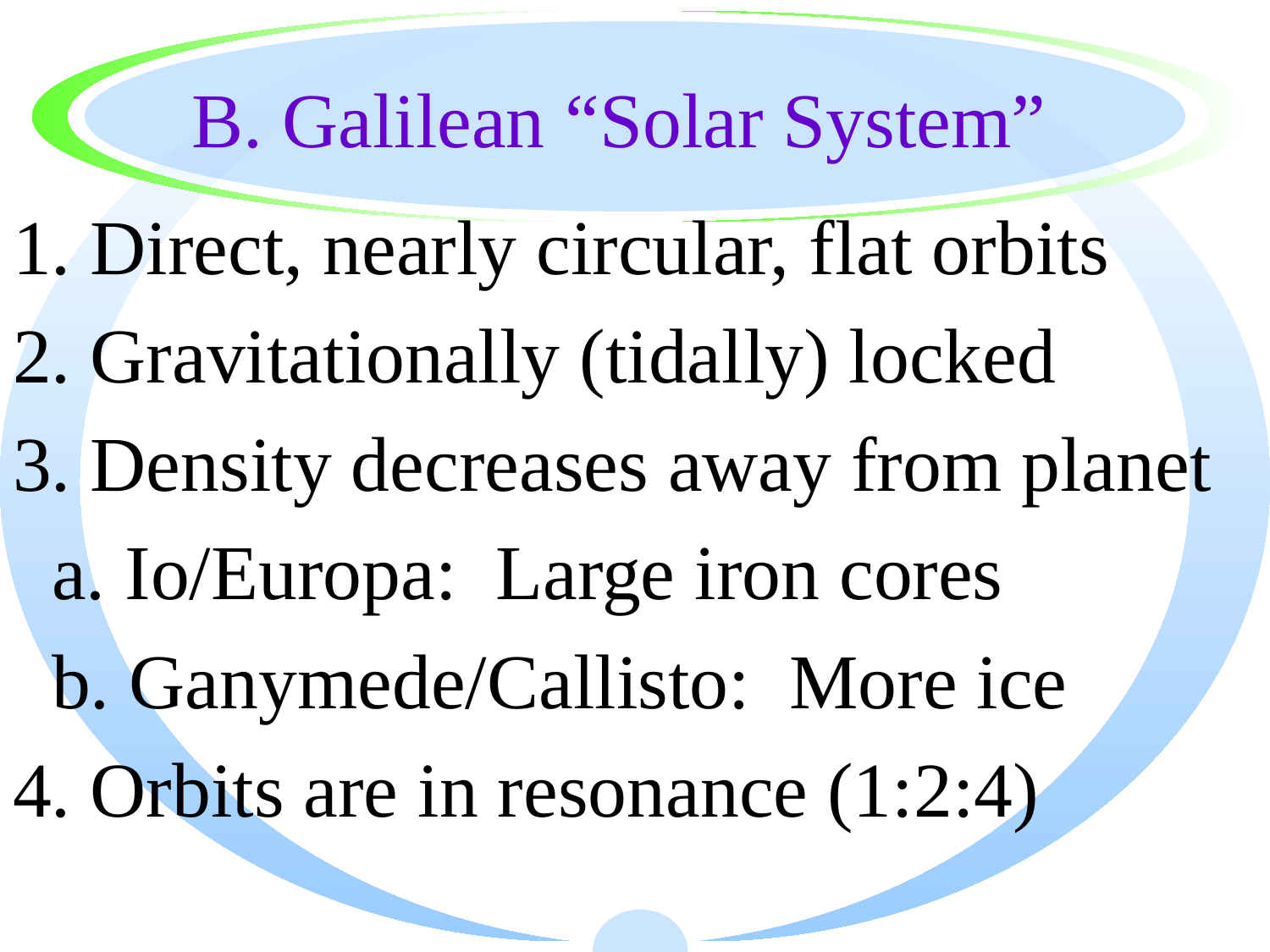

# B. Galilean “Solar System”
1. Direct, nearly circular, flat orbits
2. Gravitationally (tidally) locked
3. Density decreases away from planet
  a. Io/Europa:  Large iron cores
  b. Ganymede/Callisto:  More ice
4. Orbits are in resonance (1:2:4)